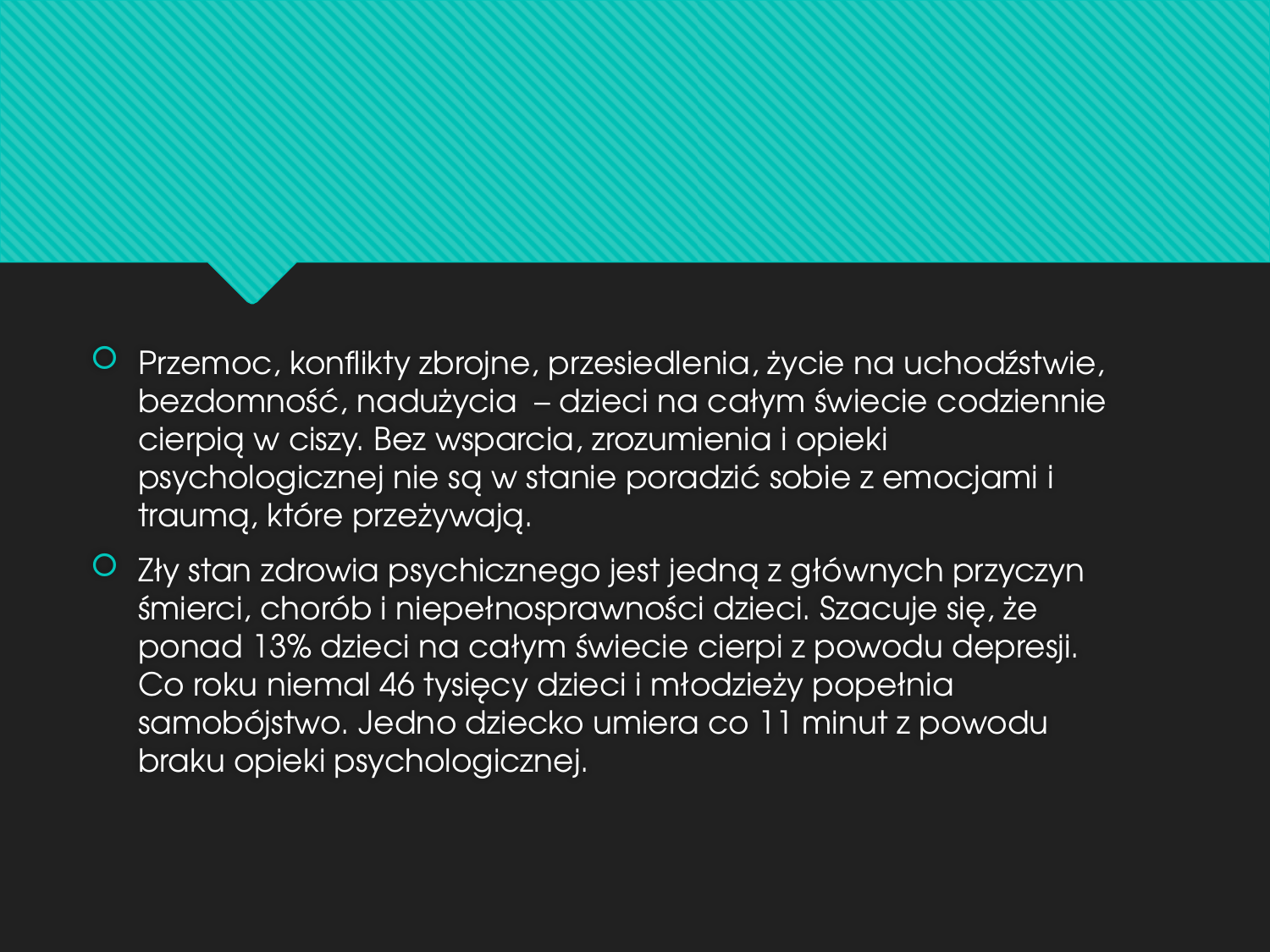

#
Przemoc, konflikty zbrojne, przesiedlenia, życie na uchodźstwie, bezdomność, nadużycia  – dzieci na całym świecie codziennie cierpią w ciszy. Bez wsparcia, zrozumienia i opieki psychologicznej nie są w stanie poradzić sobie z emocjami i traumą, które przeżywają.
Zły stan zdrowia psychicznego jest jedną z głównych przyczyn śmierci, chorób i niepełnosprawności dzieci. Szacuje się, że ponad 13% dzieci na całym świecie cierpi z powodu depresji. Co roku niemal 46 tysięcy dzieci i młodzieży popełnia samobójstwo. Jedno dziecko umiera co 11 minut z powodu braku opieki psychologicznej.